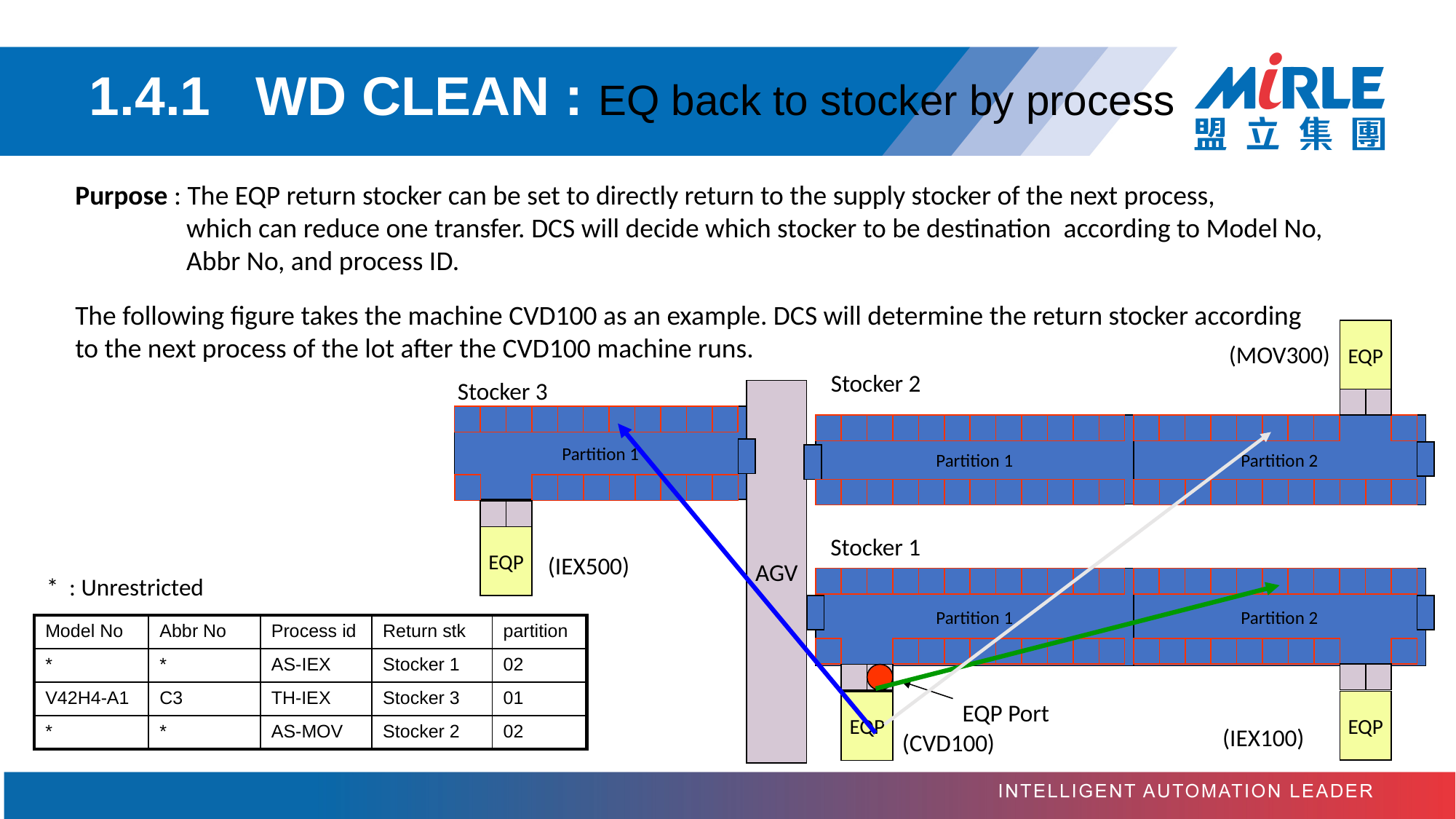

# 1.4.1   WD CLEAN : EQ back to stocker by process
Purpose : The EQP return stocker can be set to directly return to the supply stocker of the next process,
                  which can reduce one transfer. DCS will decide which stocker to be destination  according to Model No,
                  Abbr No, and process ID.

The following figure takes the machine CVD100 as an example. DCS will determine the return stocker according to the next process of the lot after the CVD100 machine runs.

EQP
(MOV300)
Stocker 2
Stocker 3
AGV

Partition 1

Partition 1
Partition 2

Stocker 1
EQP
(IEX500)
*  : Unrestricted

Partition 1
Partition 2

| Model No | Abbr No | Process id | Return stk | partition |
| --- | --- | --- | --- | --- |
| \* | \* | AS-IEX | Stocker 1 | 02 |
| V42H4-A1 | C3 | TH-IEX | Stocker 3 | 01 |
| \* | \* | AS-MOV | Stocker 2 | 02 |

EQP
EQP
EQP Port
(IEX100)
(CVD100)